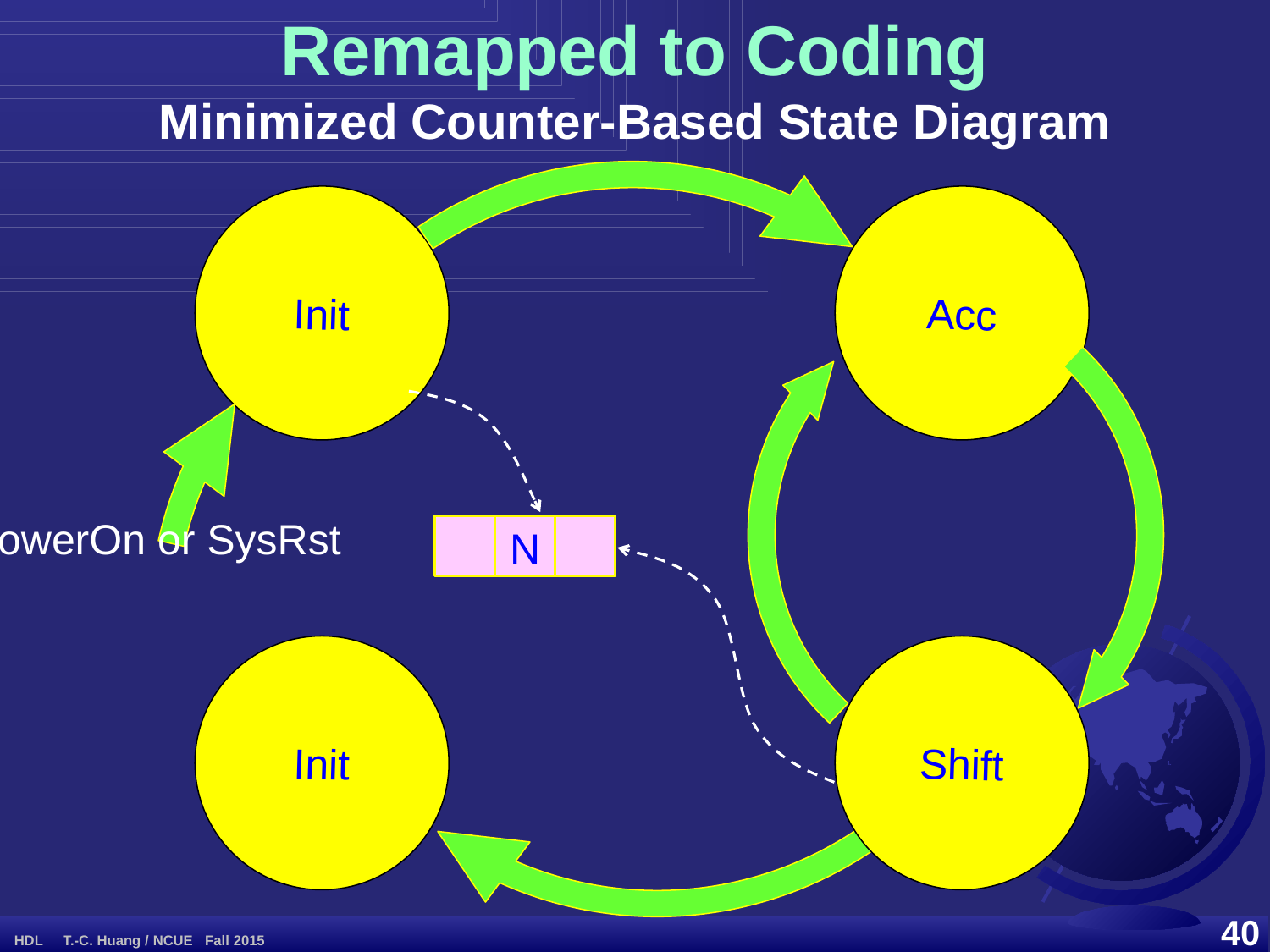

# Remapped to Coding Minimized Counter-Based State Diagram

Init
Acc

PowerOn or SysRst

N

Init
Shift